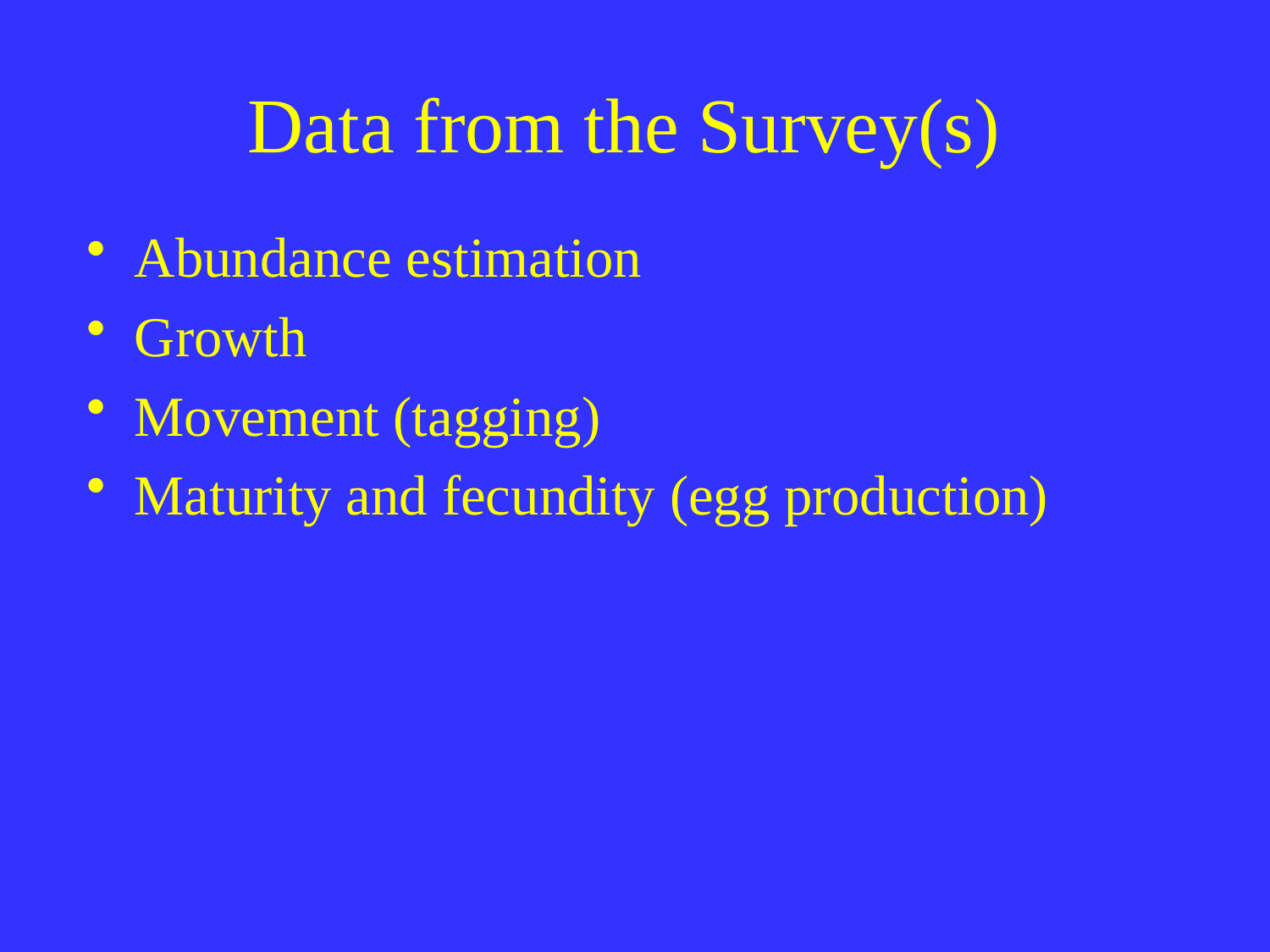

# Data from the Survey(s)
Abundance estimation
Growth
Movement (tagging)
Maturity and fecundity (egg production)